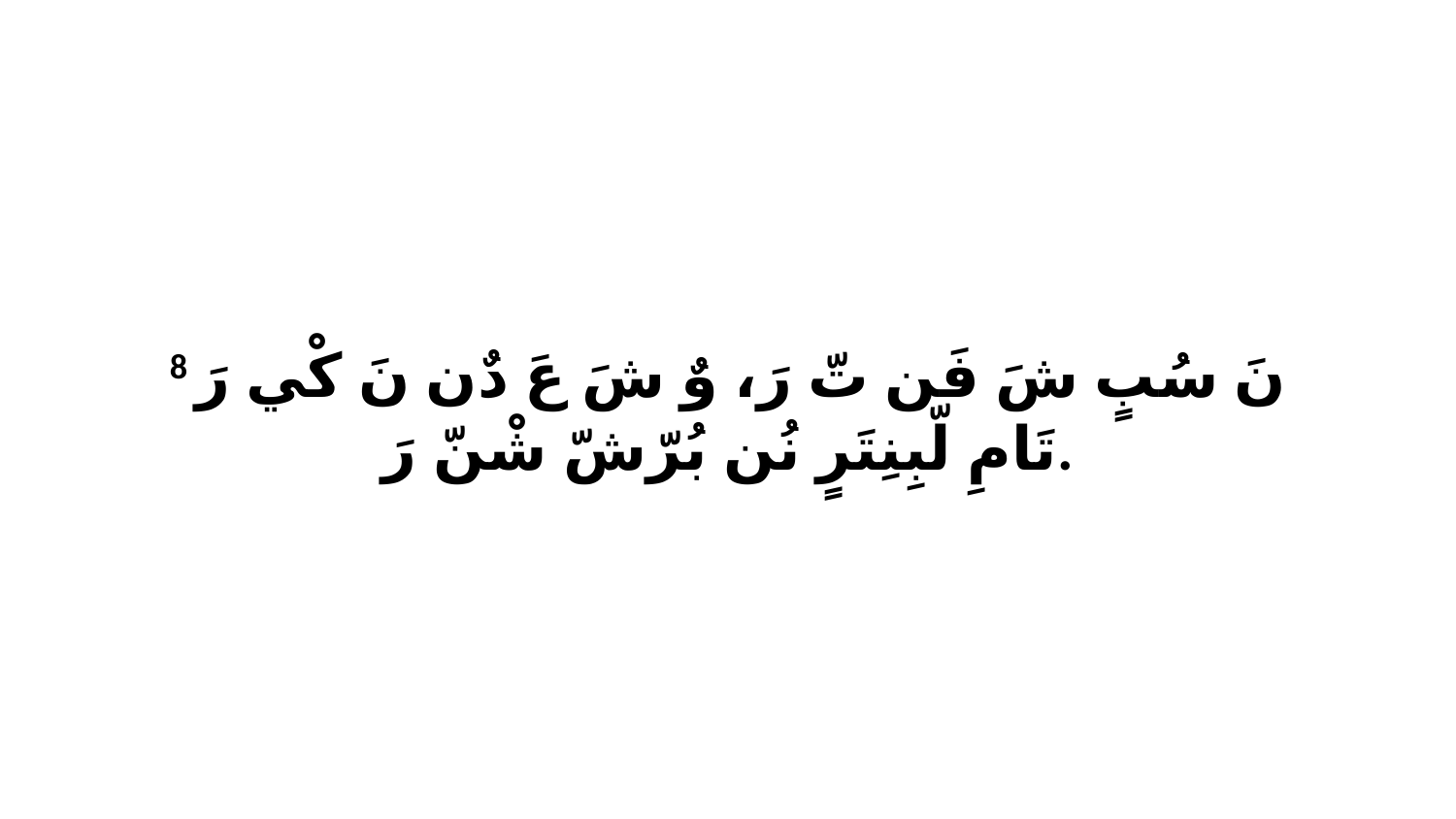

8 نَ سُبٍ شَ فَن تّ رَ، وٌ شَ عَ دٌن نَ كْي رَ تَامِ لّبِنِتَرٍ نُن بُرّشّ شْنّ رَ.